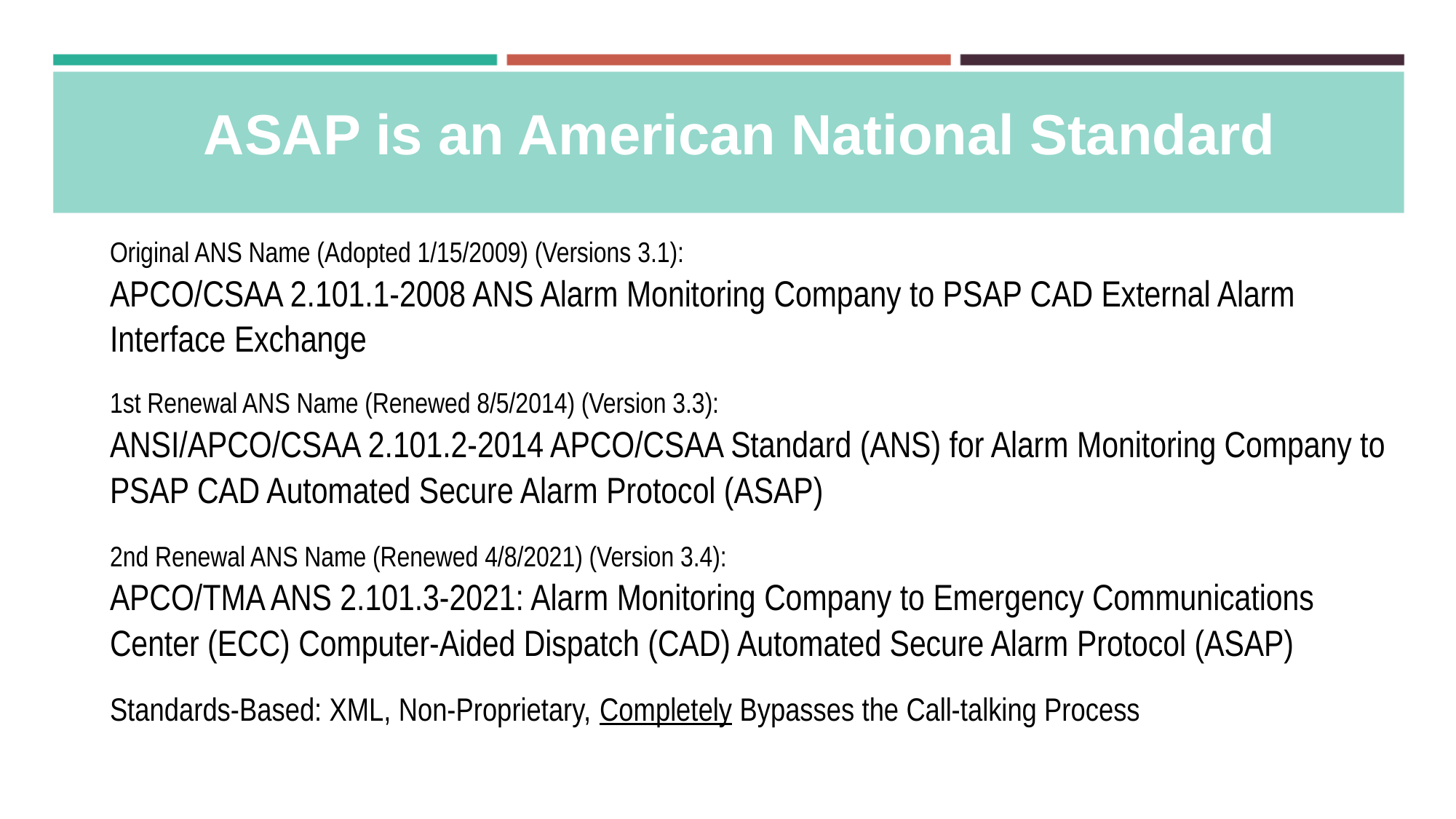

ASAP is an American National Standard
Original ANS Name (Adopted 1/15/2009) (Versions 3.1):
APCO/CSAA 2.101.1-2008 ANS Alarm Monitoring Company to PSAP CAD External Alarm
Interface Exchange

1st Renewal ANS Name (Renewed 8/5/2014) (Version 3.3):
ANSI/APCO/CSAA 2.101.2-2014 APCO/CSAA Standard (ANS) for Alarm Monitoring Company to
PSAP CAD Automated Secure Alarm Protocol (ASAP)

2nd Renewal ANS Name (Renewed 4/8/2021) (Version 3.4):
APCO/TMA ANS 2.101.3-2021: Alarm Monitoring Company to Emergency Communications
Center (ECC) Computer-Aided Dispatch (CAD) Automated Secure Alarm Protocol (ASAP)

Standards-Based: XML, Non-Proprietary, Completely Bypasses the Call-talking Process